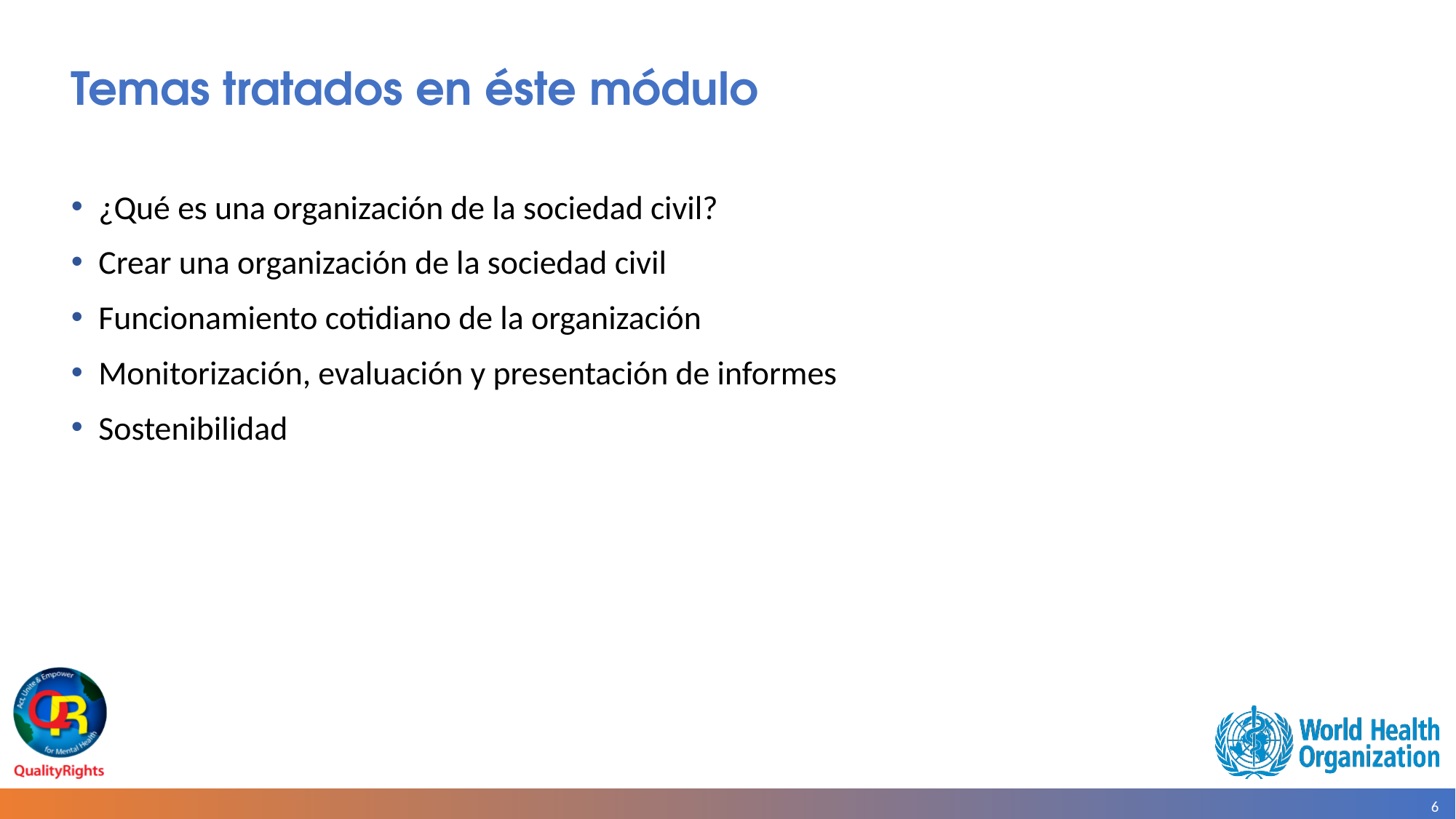

# Temas tratados en éste módulo
¿Qué es una organización de la sociedad civil?
Crear una organización de la sociedad civil
Funcionamiento cotidiano de la organización
Monitorización, evaluación y presentación de informes
Sostenibilidad